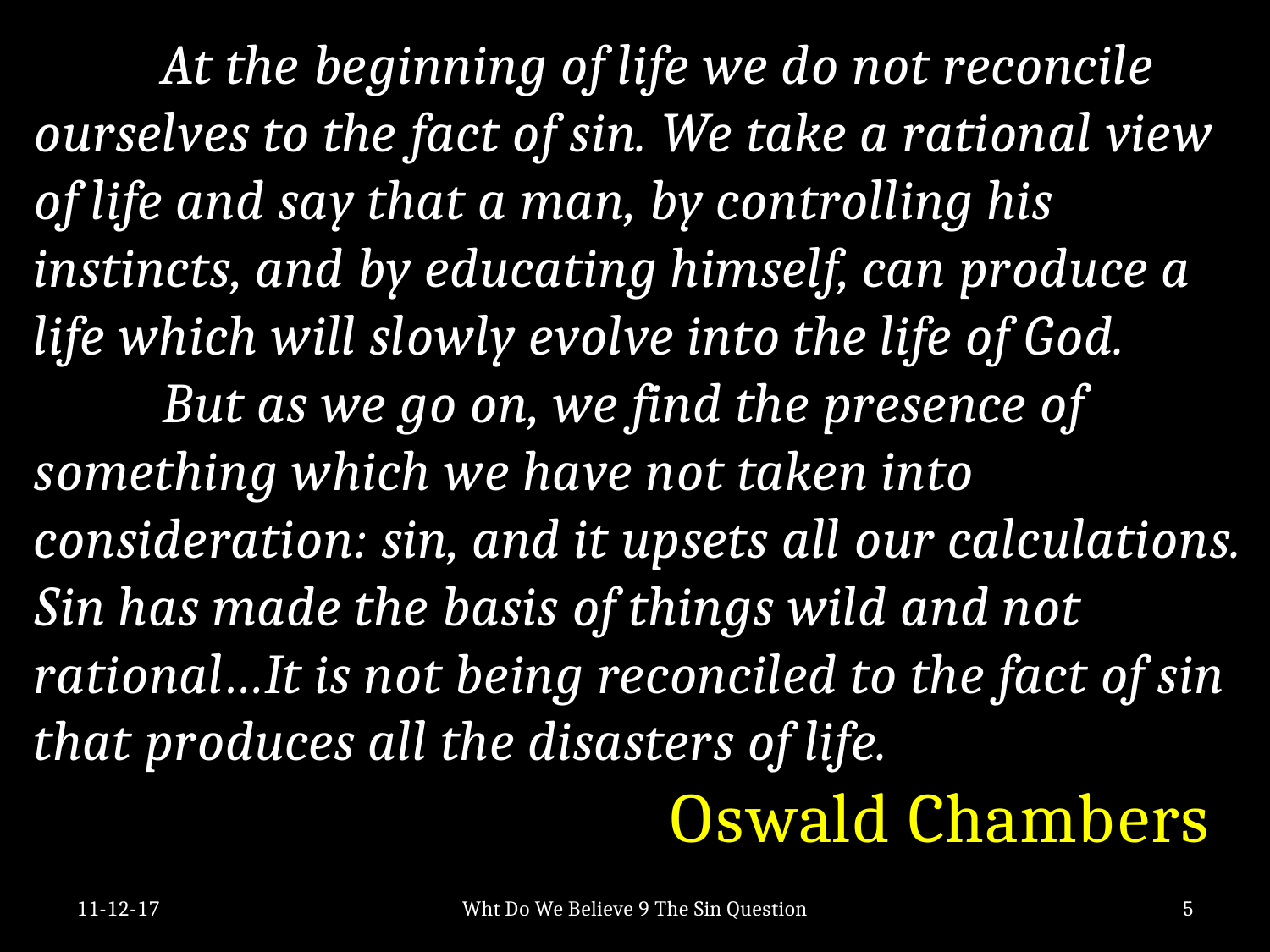

At the beginning of life we do not reconcile ourselves to the fact of sin. We take a rational view of life and say that a man, by controlling his instincts, and by educating himself, can produce a life which will slowly evolve into the life of God.
	But as we go on, we find the presence of something which we have not taken into consideration: sin, and it upsets all our calculations. Sin has made the basis of things wild and not rational…It is not being reconciled to the fact of sin that produces all the disasters of life.
					Oswald Chambers
11-12-17
Wht Do We Believe 9 The Sin Question
5